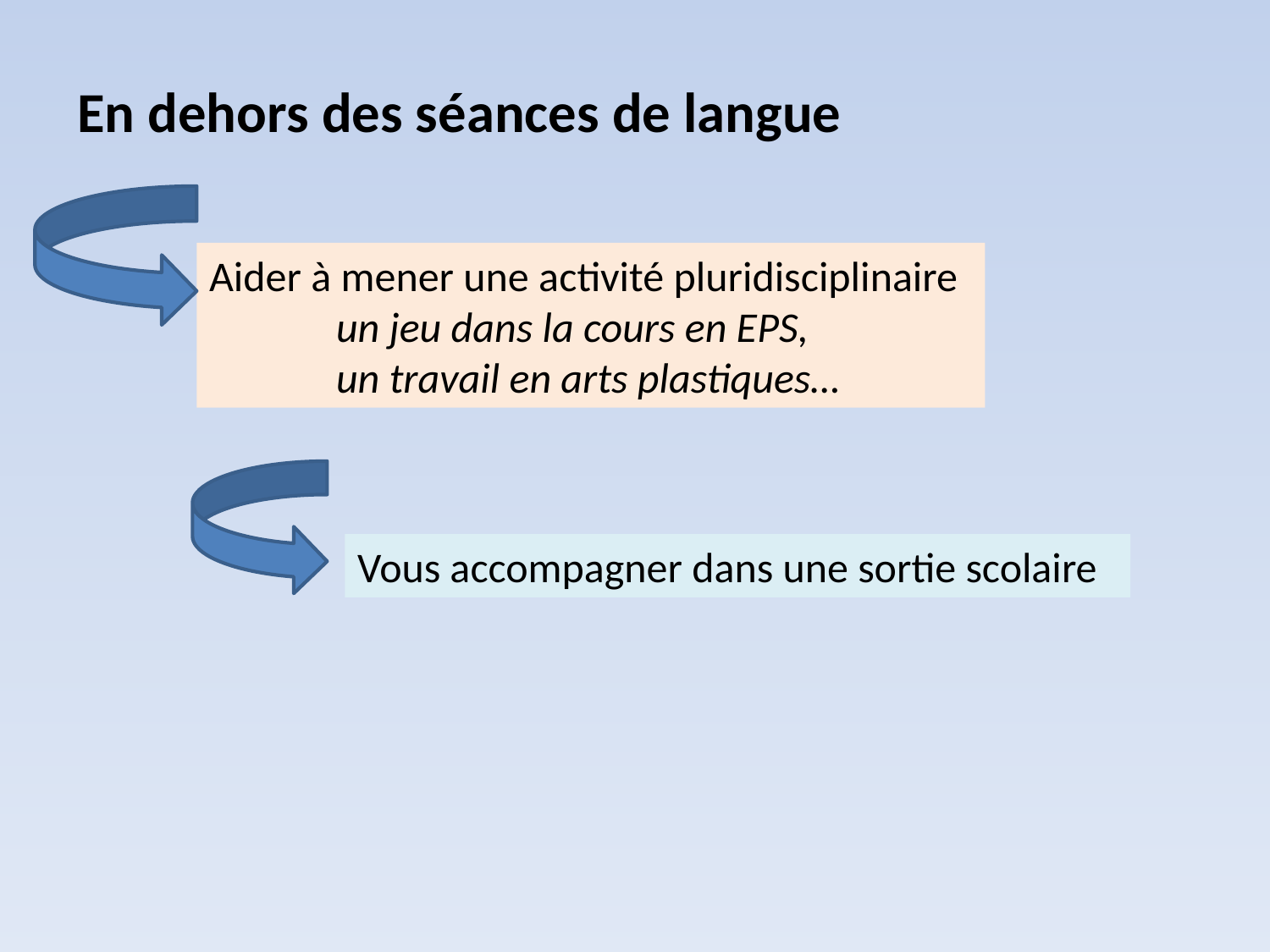

En dehors des séances de langue

Aider à mener une activité pluridisciplinaire
	un jeu dans la cours en EPS,
	un travail en arts plastiques…

Vous accompagner dans une sortie scolaire